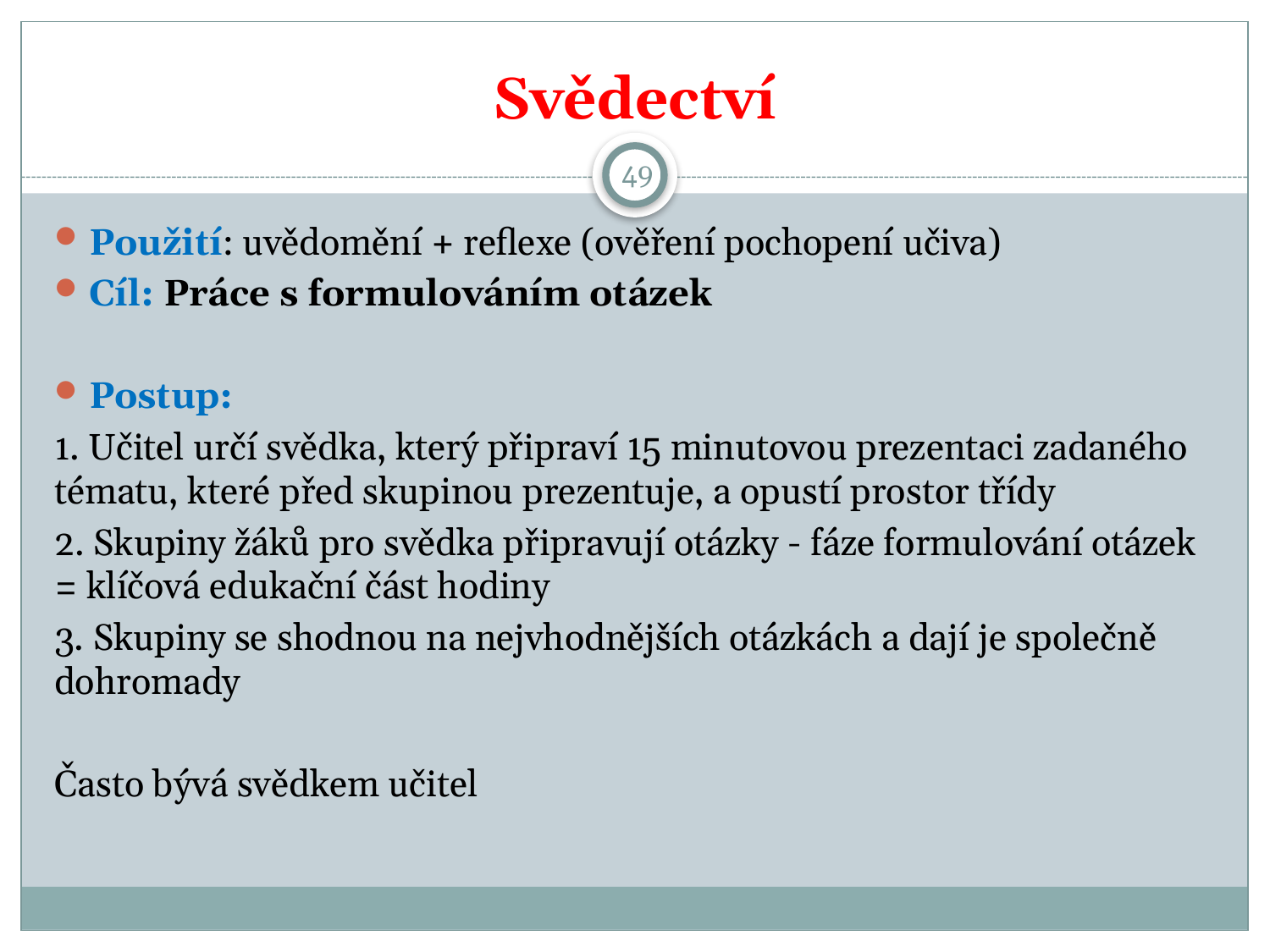

# Svědectví
49
Použití: uvědomění + reflexe (ověření pochopení učiva)
Cíl: Práce s formulováním otázek

Postup:
1. Učitel určí svědka, který připraví 15 minutovou prezentaci zadaného tématu, které před skupinou prezentuje, a opustí prostor třídy
2. Skupiny žáků pro svědka připravují otázky - fáze formulování otázek = klíčová edukační část hodiny
3. Skupiny se shodnou na nejvhodnějších otázkách a dají je společně dohromady

Často bývá svědkem učitel